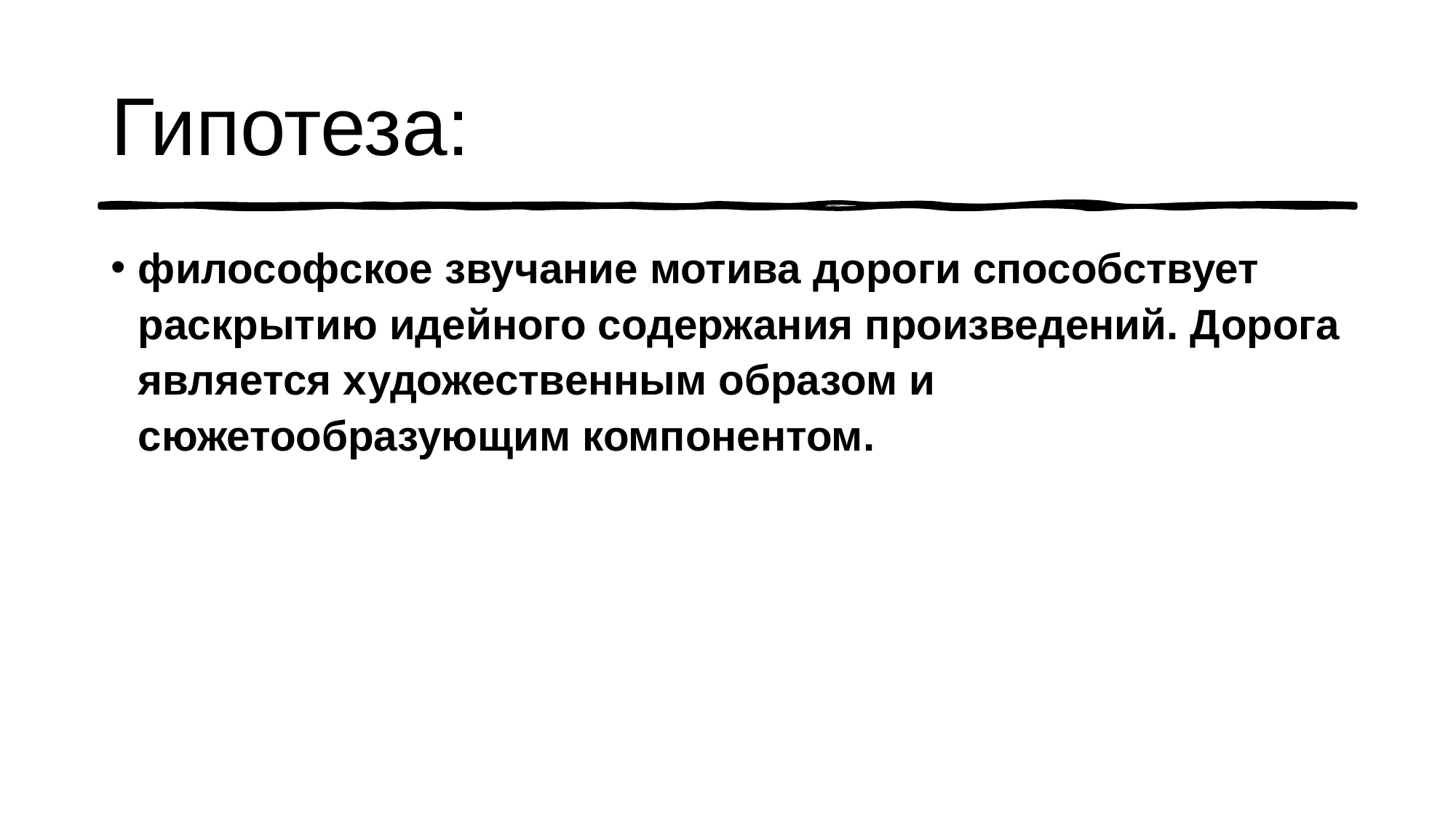

# Гипотеза:
философское звучание мотива дороги способствует раскрытию идейного содержания произведений. Дорога является художественным образом и сюжетообразующим компонентом.